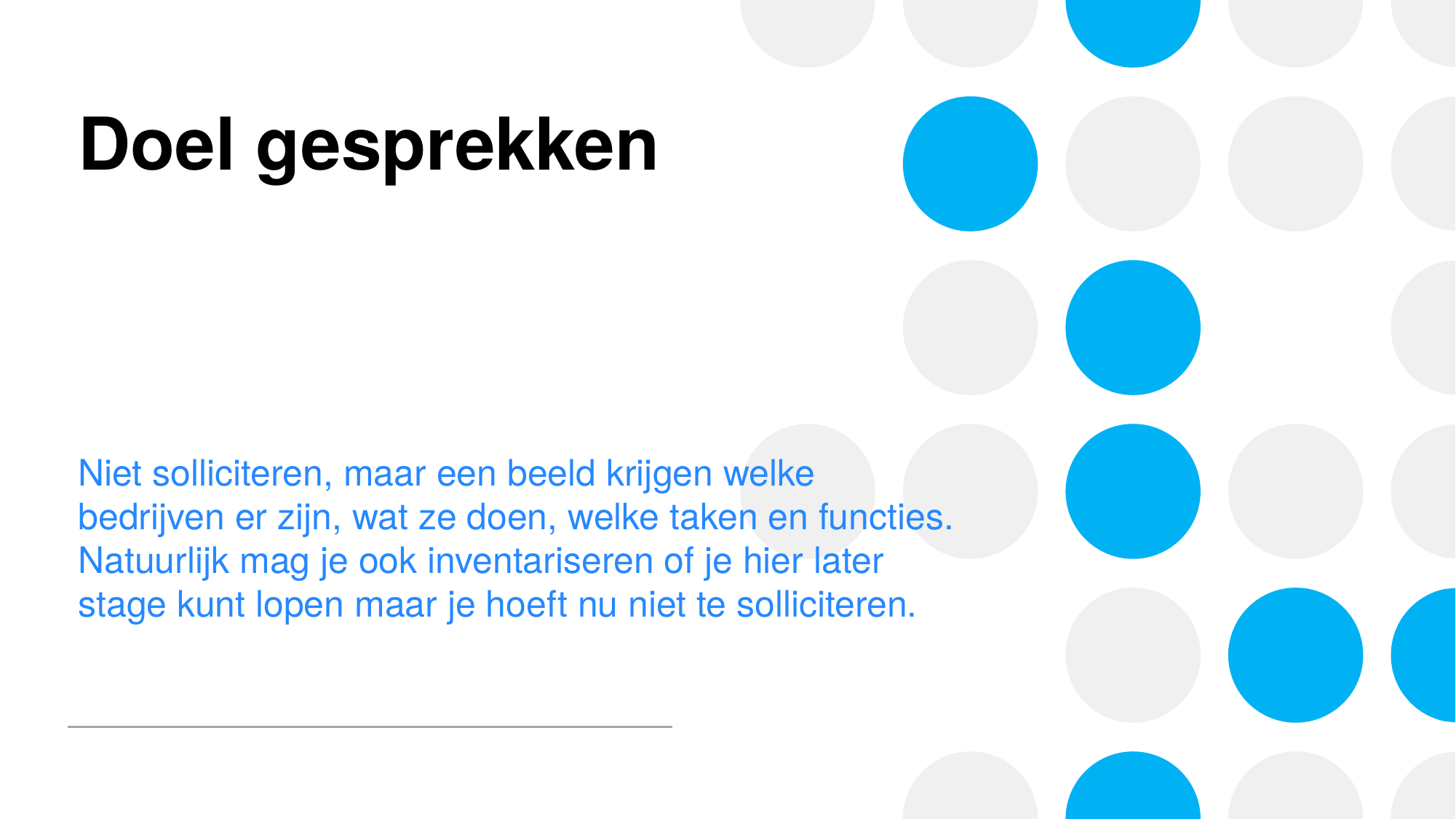

# Doel gesprekken
Niet solliciteren, maar een beeld krijgen welke bedrijven er zijn, wat ze doen, welke taken en functies. Natuurlijk mag je ook inventariseren of je hier later stage kunt lopen maar je hoeft nu niet te solliciteren.